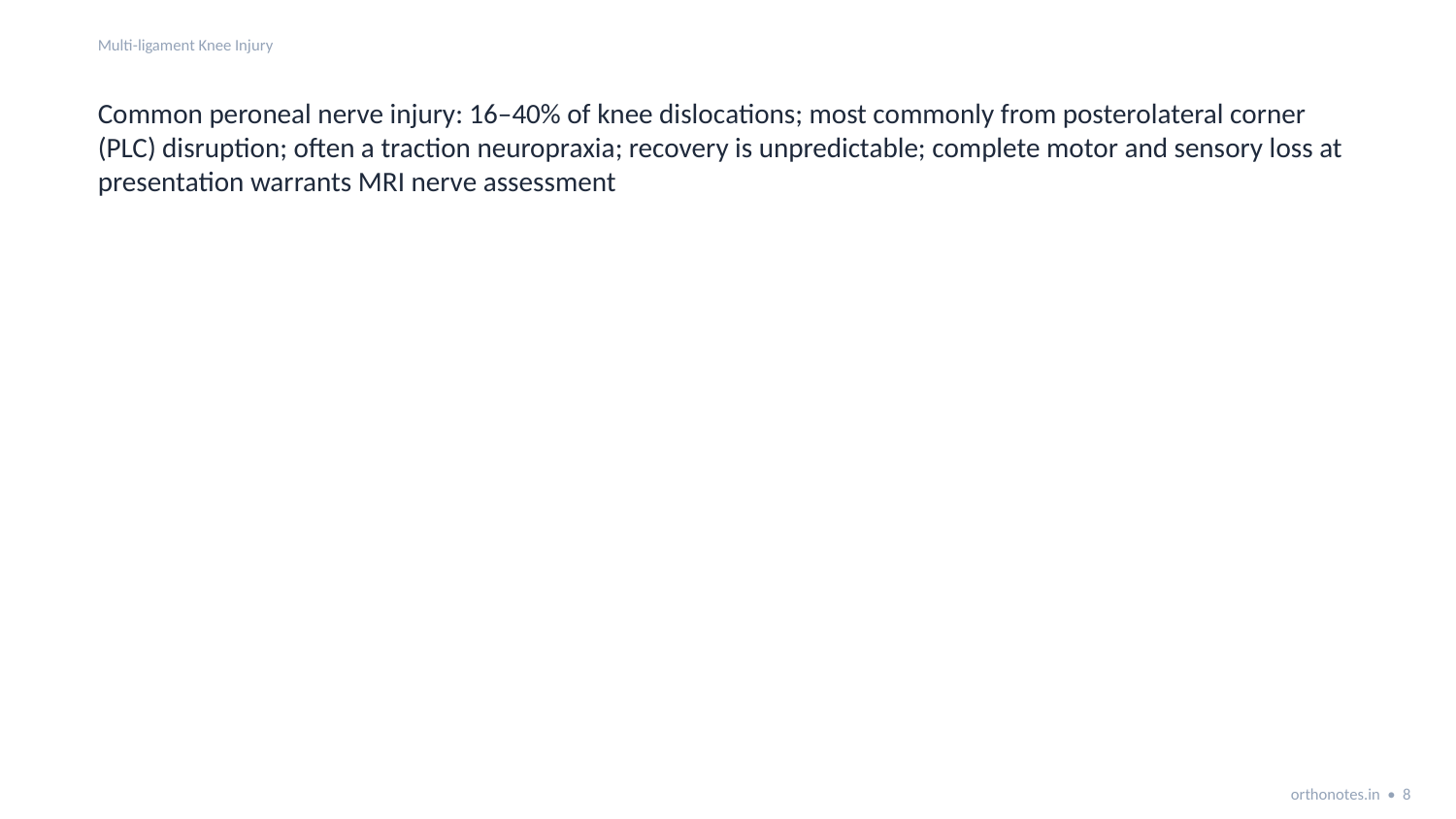

Multi-ligament Knee Injury
Common peroneal nerve injury: 16–40% of knee dislocations; most commonly from posterolateral corner (PLC) disruption; often a traction neuropraxia; recovery is unpredictable; complete motor and sensory loss at presentation warrants MRI nerve assessment
orthonotes.in  •  8